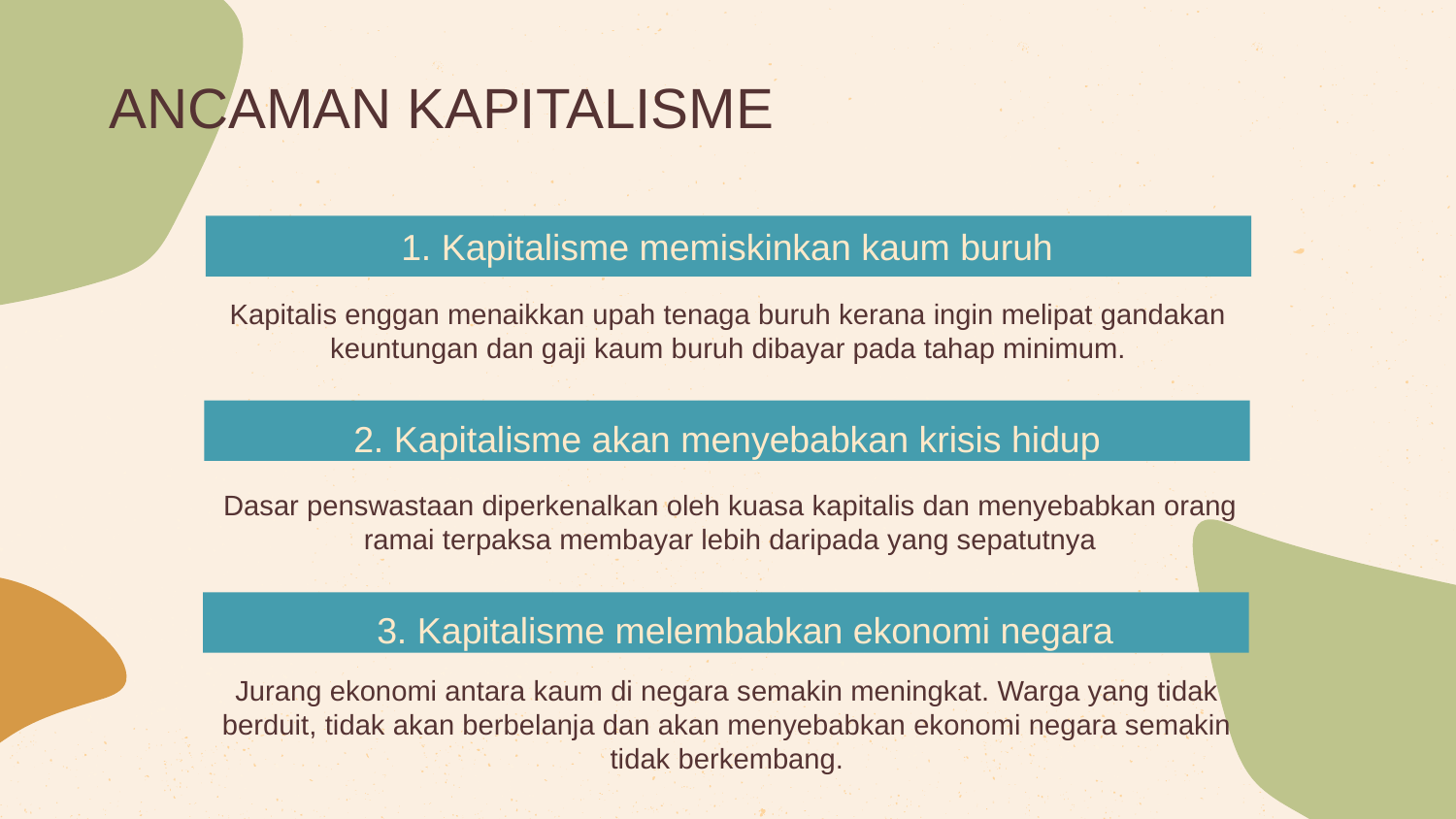

ANCAMAN KAPITALISME
# 1. Kapitalisme memiskinkan kaum buruh

Kapitalis enggan menaikkan upah tenaga buruh kerana ingin melipat gandakan keuntungan dan gaji kaum buruh dibayar pada tahap minimum.

2. Kapitalisme akan menyebabkan krisis hidup
Dasar penswastaan diperkenalkan oleh kuasa kapitalis dan menyebabkan orang ramai terpaksa membayar lebih daripada yang sepatutnya

3. Kapitalisme melembabkan ekonomi negara
Jurang ekonomi antara kaum di negara semakin meningkat. Warga yang tidak berduit, tidak akan berbelanja dan akan menyebabkan ekonomi negara semakin tidak berkembang.